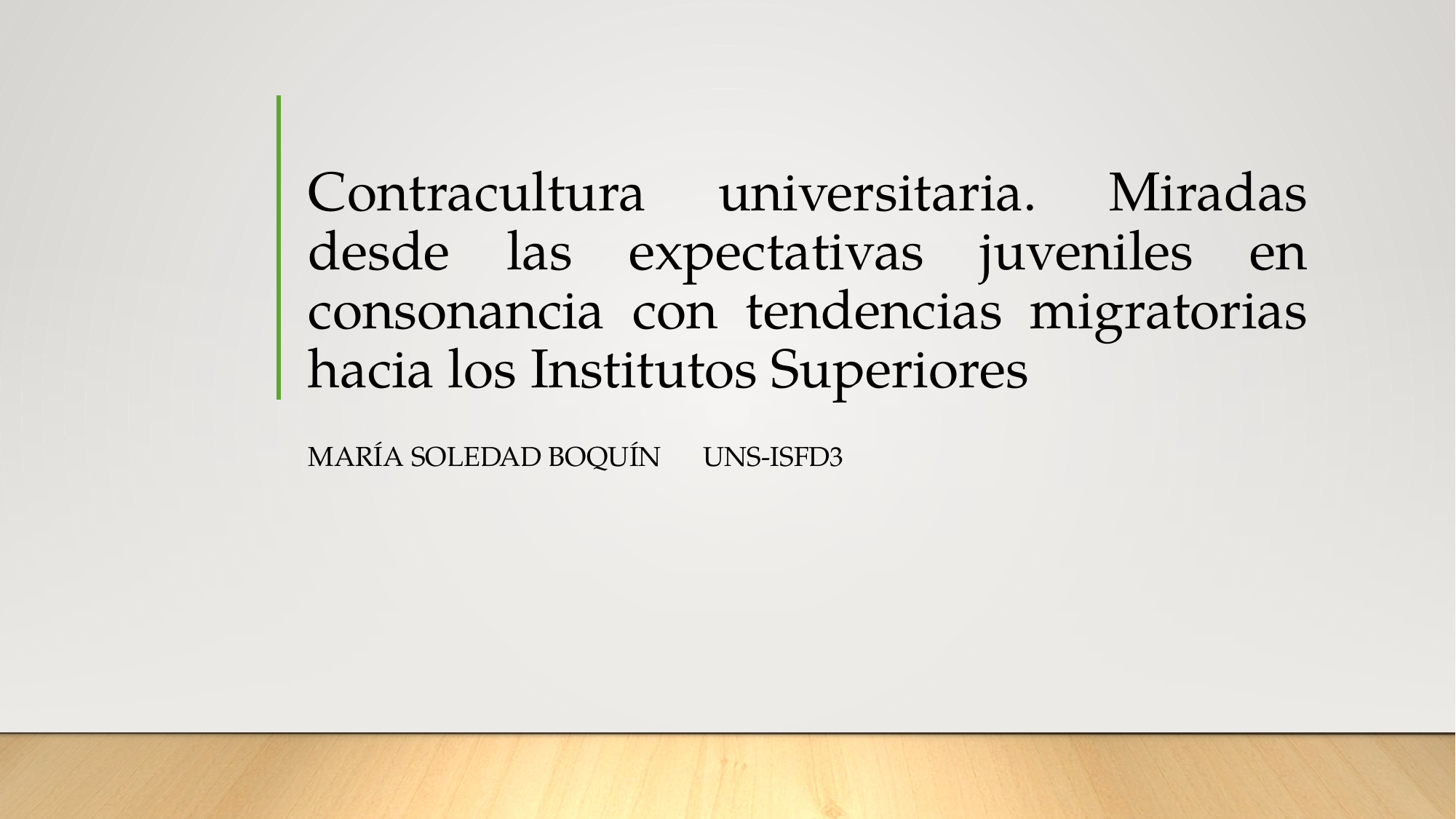

# Contracultura universitaria. Miradas desde las expectativas juveniles en consonancia con tendencias migratorias hacia los Institutos Superiores
María Soledad Boquín      UNS-ISFD3